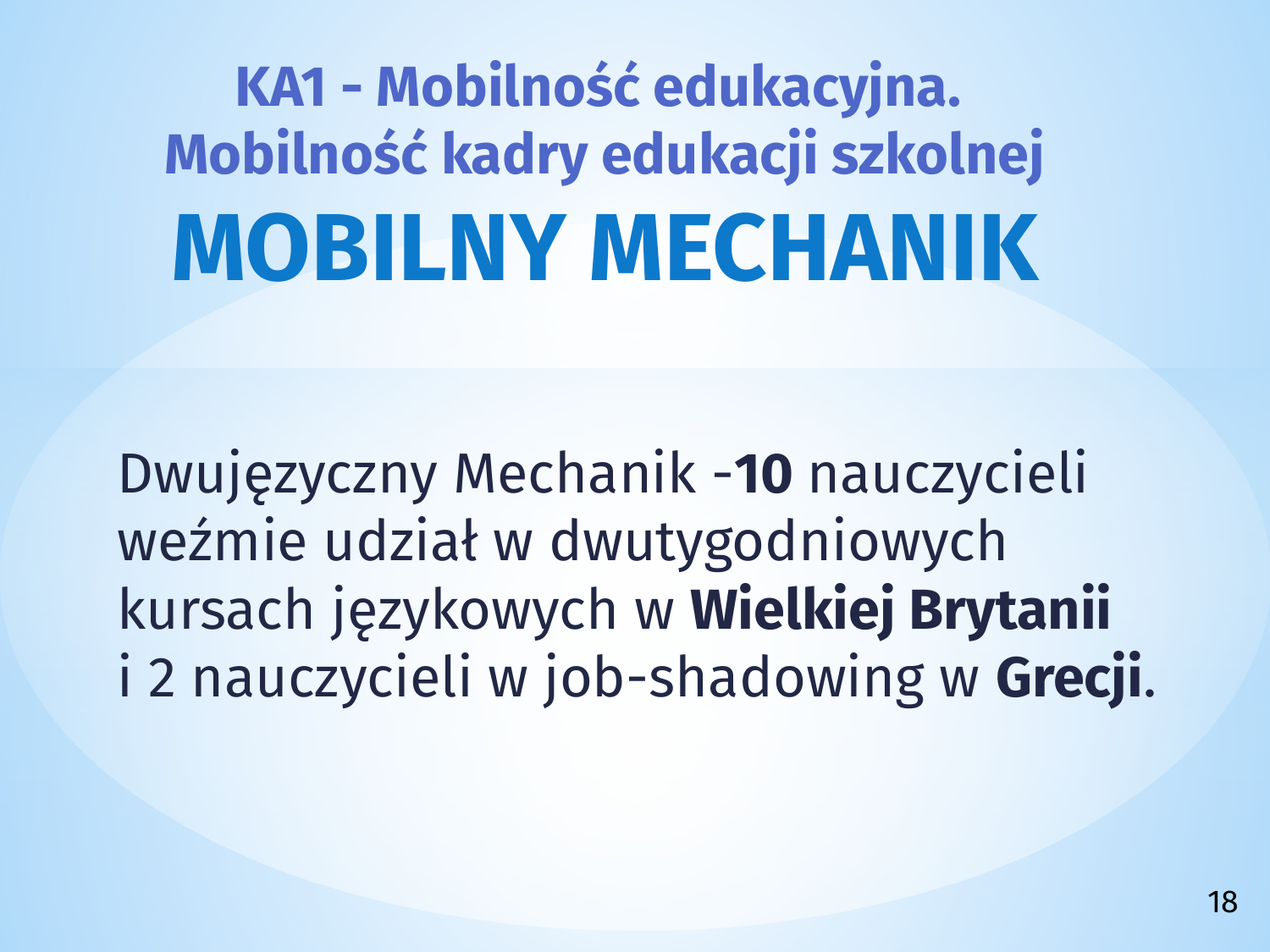

# KA1 - Mobilność edukacyjna.  Mobilność kadry edukacji szkolnej MOBILNY MECHANIK

Dwujęzyczny Mechanik -10 nauczycieli weźmie udział w dwutygodniowych kursach językowych w Wielkiej Brytanii
i 2 nauczycieli w job-shadowing w Grecji.

18